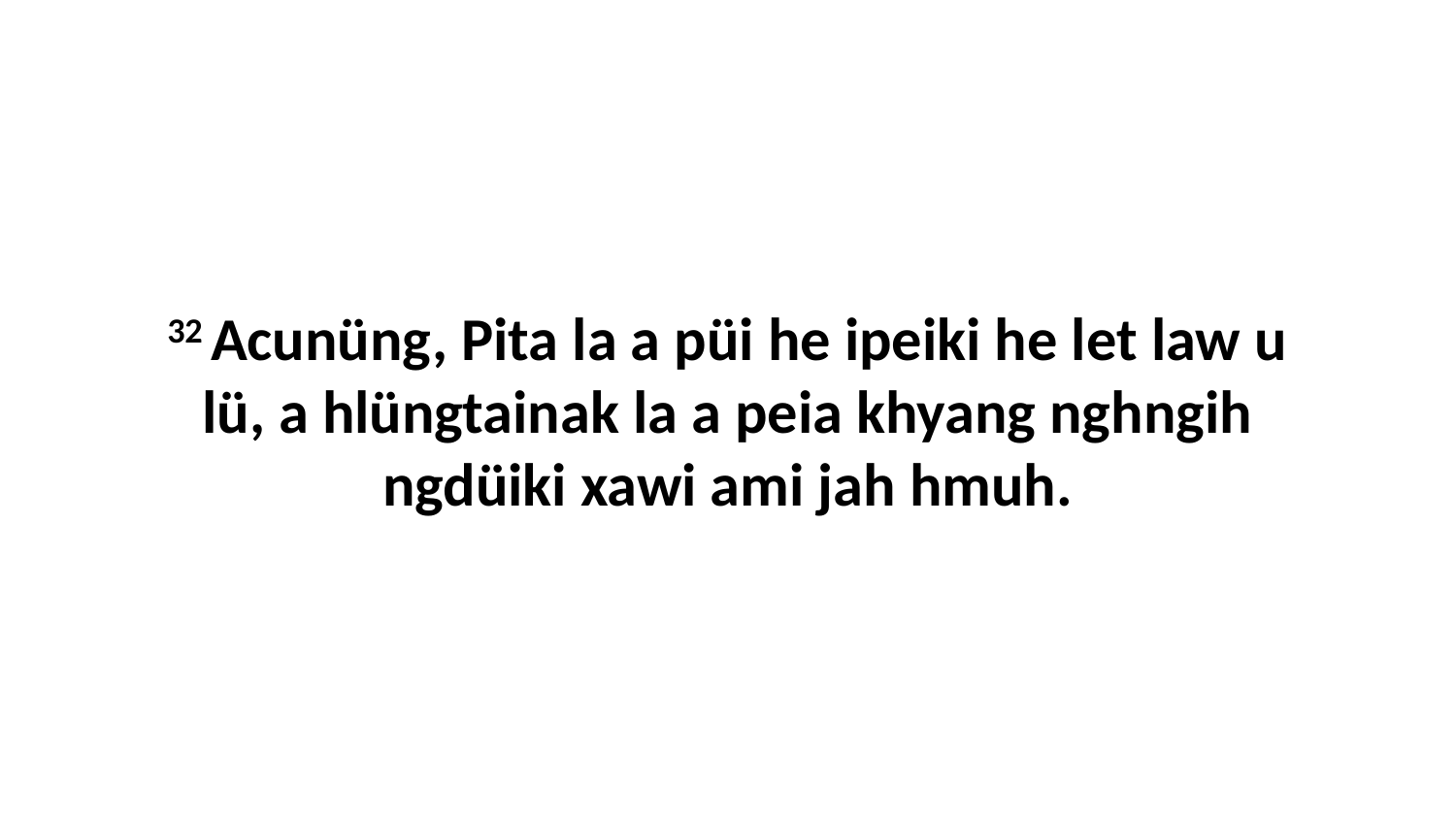

32 Acunüng, Pita la a püi he ipeiki he let law u lü, a hlüngtainak la a peia khyang nghngih ngdüiki xawi ami jah hmuh.